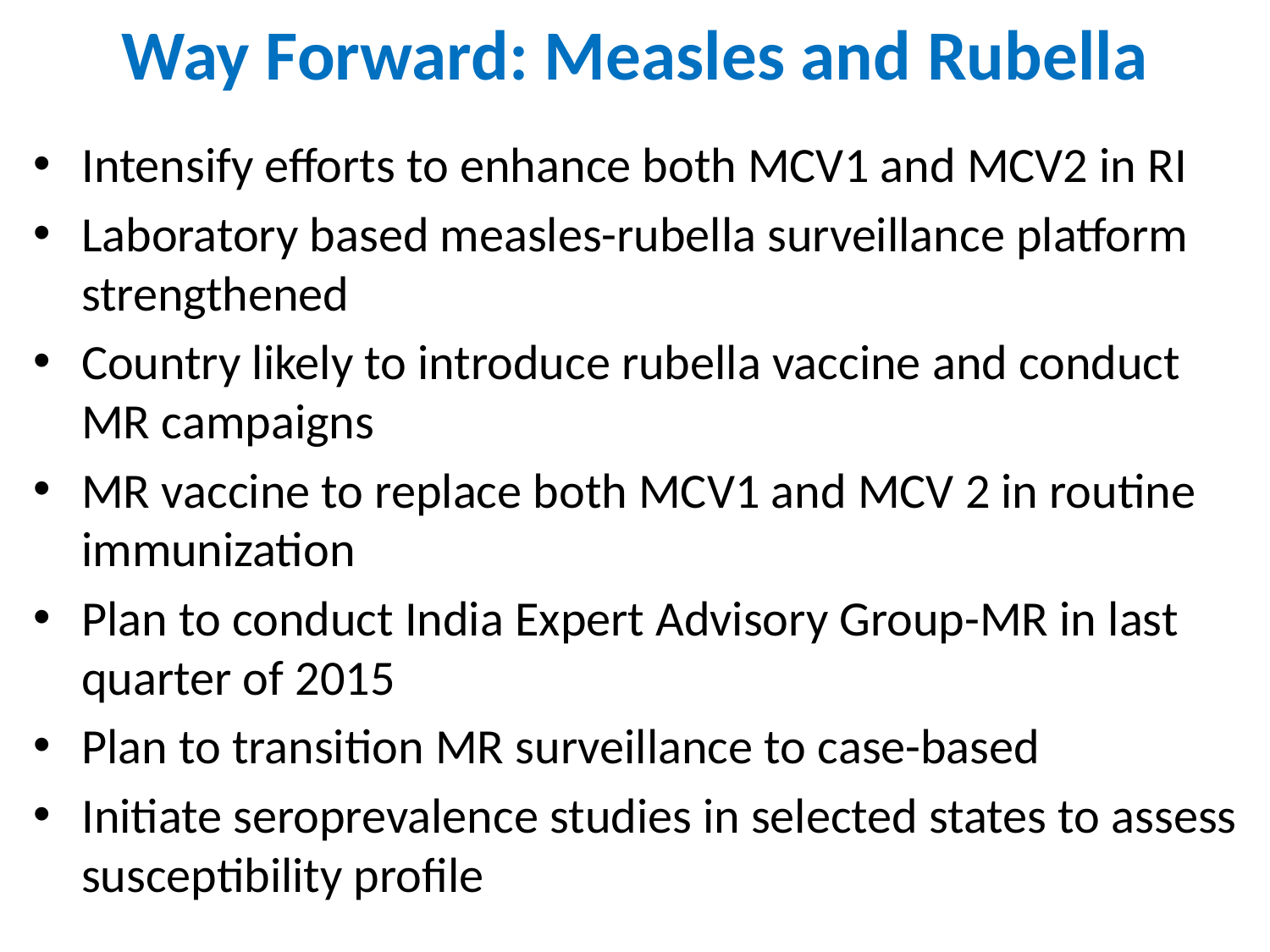

# Way Forward: Measles and Rubella
Intensify efforts to enhance both MCV1 and MCV2 in RI
Laboratory based measles-rubella surveillance platform strengthened
Country likely to introduce rubella vaccine and conduct MR campaigns
MR vaccine to replace both MCV1 and MCV 2 in routine immunization
Plan to conduct India Expert Advisory Group-MR in last quarter of 2015
Plan to transition MR surveillance to case-based
Initiate seroprevalence studies in selected states to assess susceptibility profile